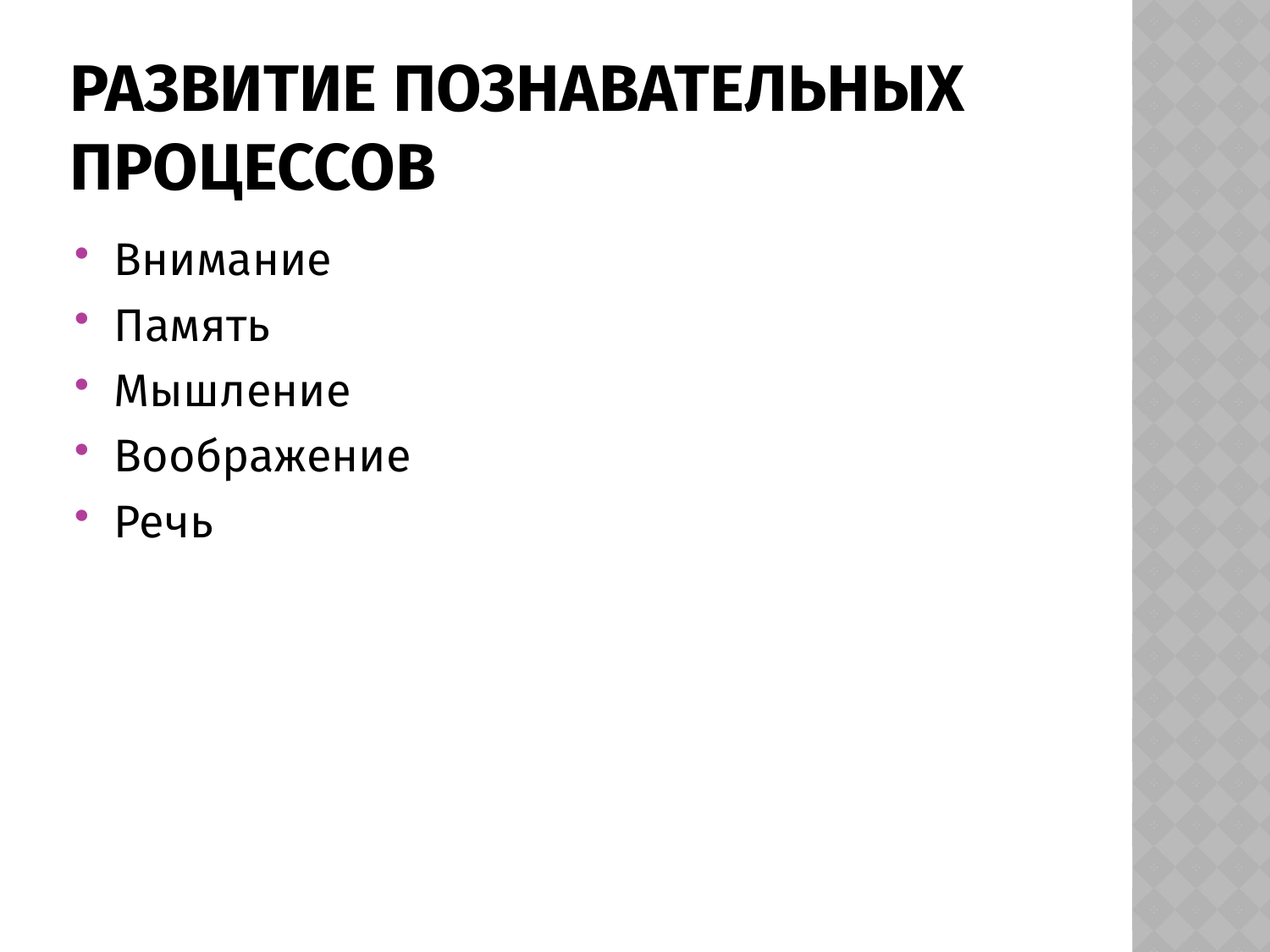

# Развитие познавательных процессов
Внимание
Память
Мышление
Воображение
Речь